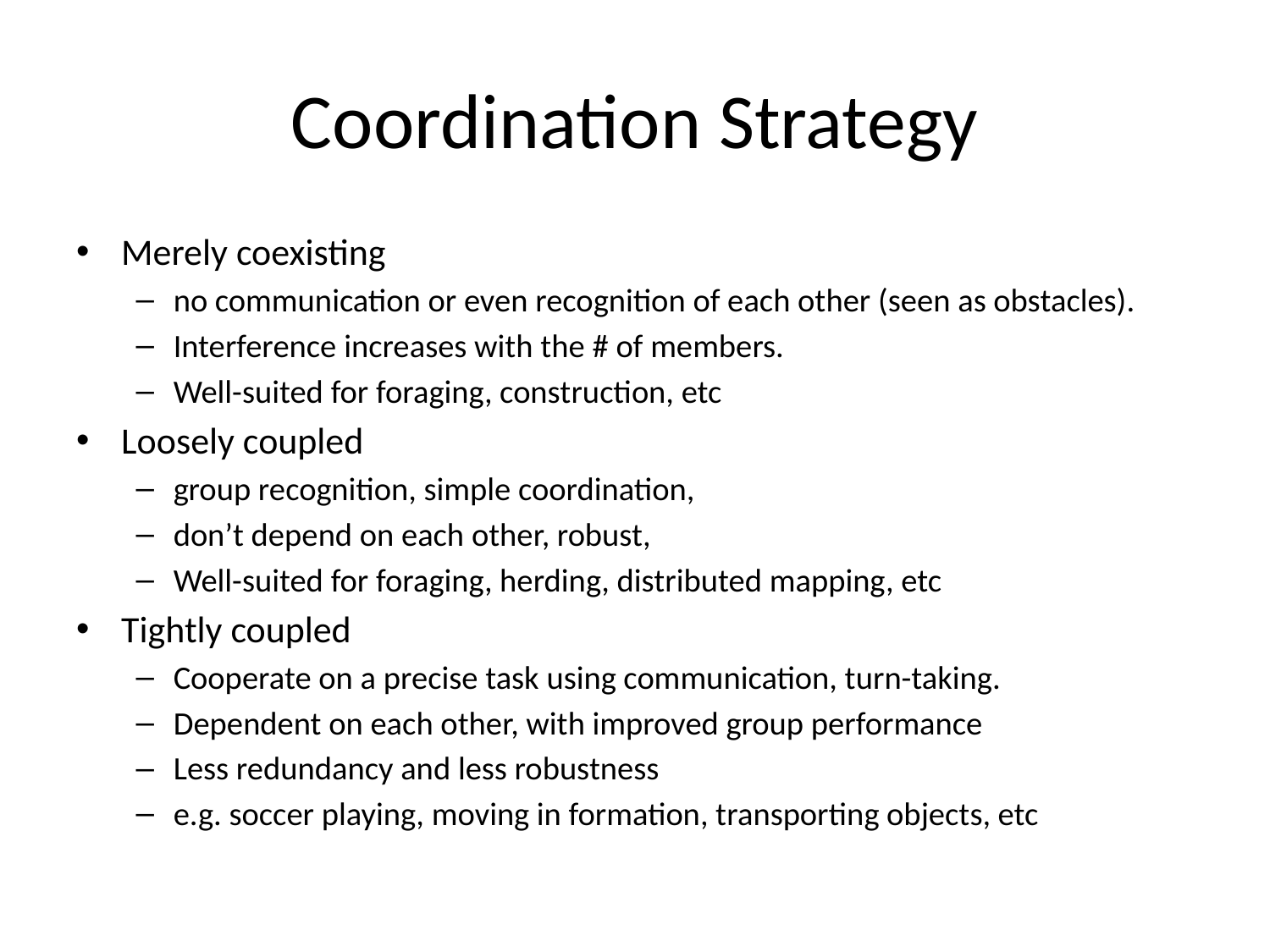

# Coordination Strategy
Merely coexisting
no communication or even recognition of each other (seen as obstacles).
Interference increases with the # of members.
Well-suited for foraging, construction, etc
Loosely coupled
group recognition, simple coordination,
don’t depend on each other, robust,
Well-suited for foraging, herding, distributed mapping, etc
Tightly coupled
Cooperate on a precise task using communication, turn-taking.
Dependent on each other, with improved group performance
Less redundancy and less robustness
e.g. soccer playing, moving in formation, transporting objects, etc